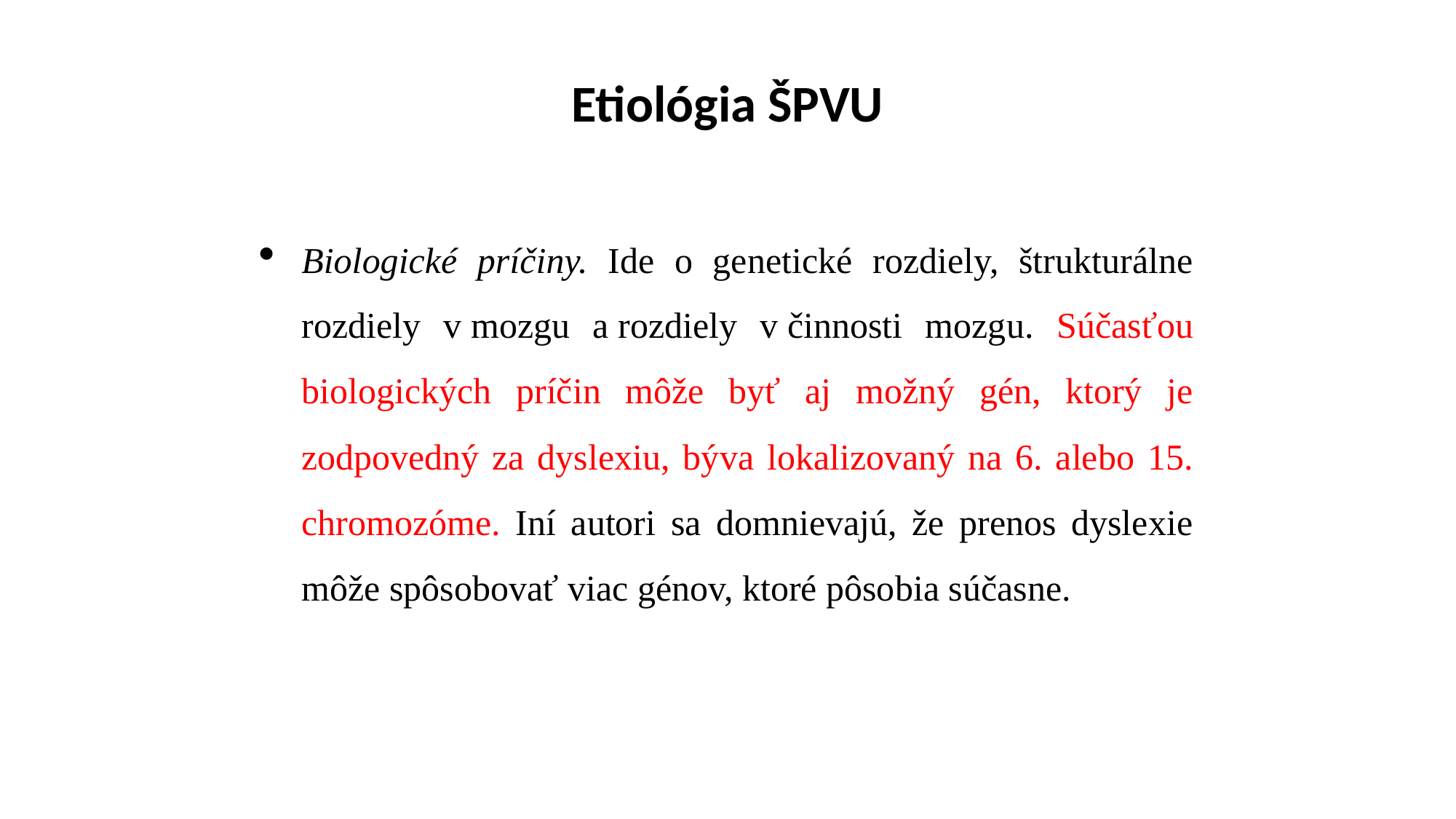

# Etiológia ŠPVU
Biologické príčiny. Ide o genetické rozdiely, štrukturálne rozdiely v mozgu a rozdiely v činnosti mozgu. Súčasťou biologických príčin môže byť aj možný gén, ktorý je zodpovedný za dyslexiu, býva lokalizovaný na 6. alebo 15. chromozóme. Iní autori sa domnievajú, že prenos dyslexie môže spôsobovať viac génov, ktoré pôsobia súčasne.